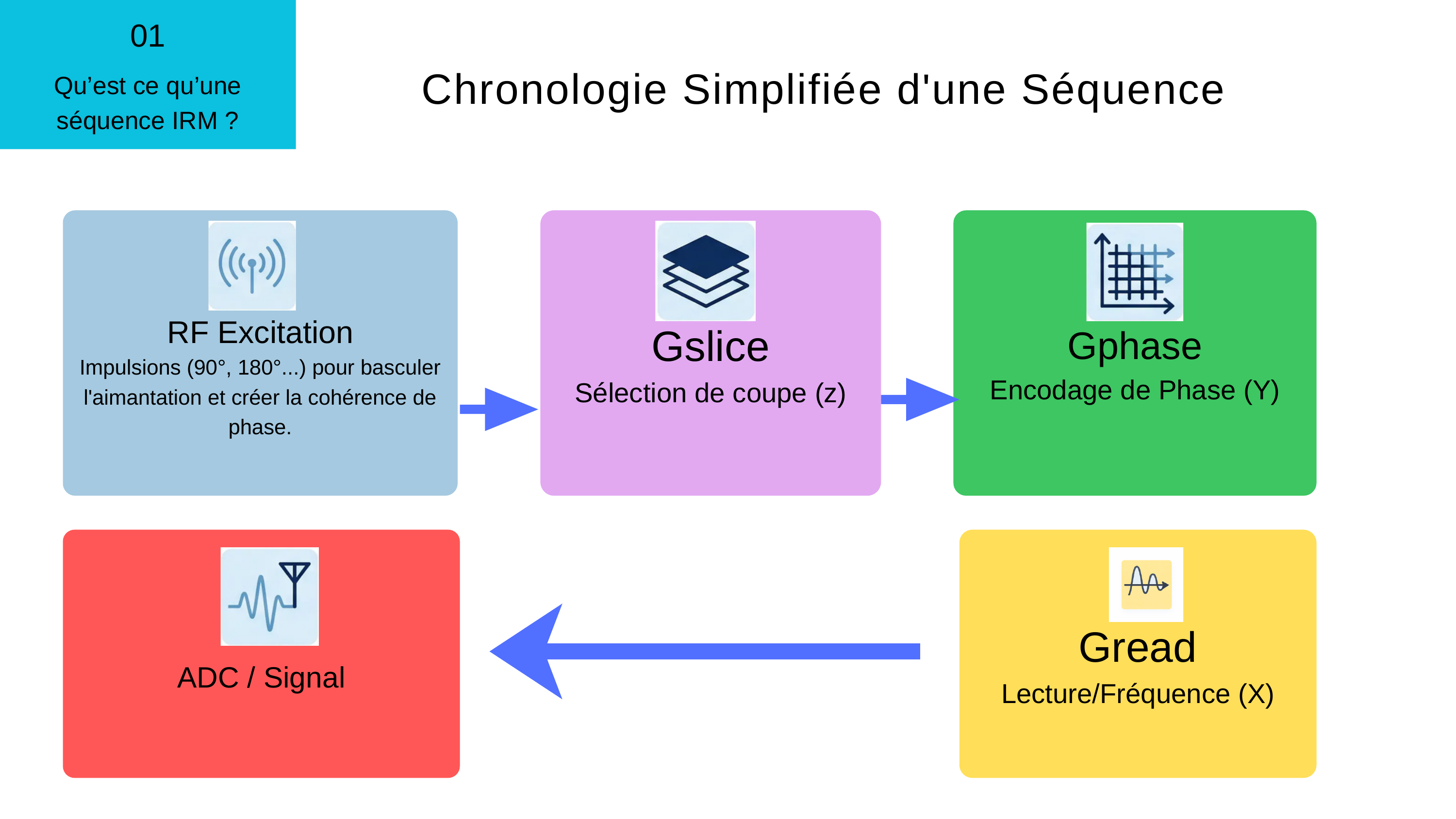

01
Qu’est ce qu’une séquence IRM ?
Chronologie Simplifiée d'une Séquence

RF Excitation
Impulsions (90°, 180°...) pour basculer l'aimantation et créer la cohérence de phase.

Gslice
Sélection de coupe (z)

Gphase
Encodage de Phase (Y)

ADC / Signal

Gread
Lecture/Fréquence (X)